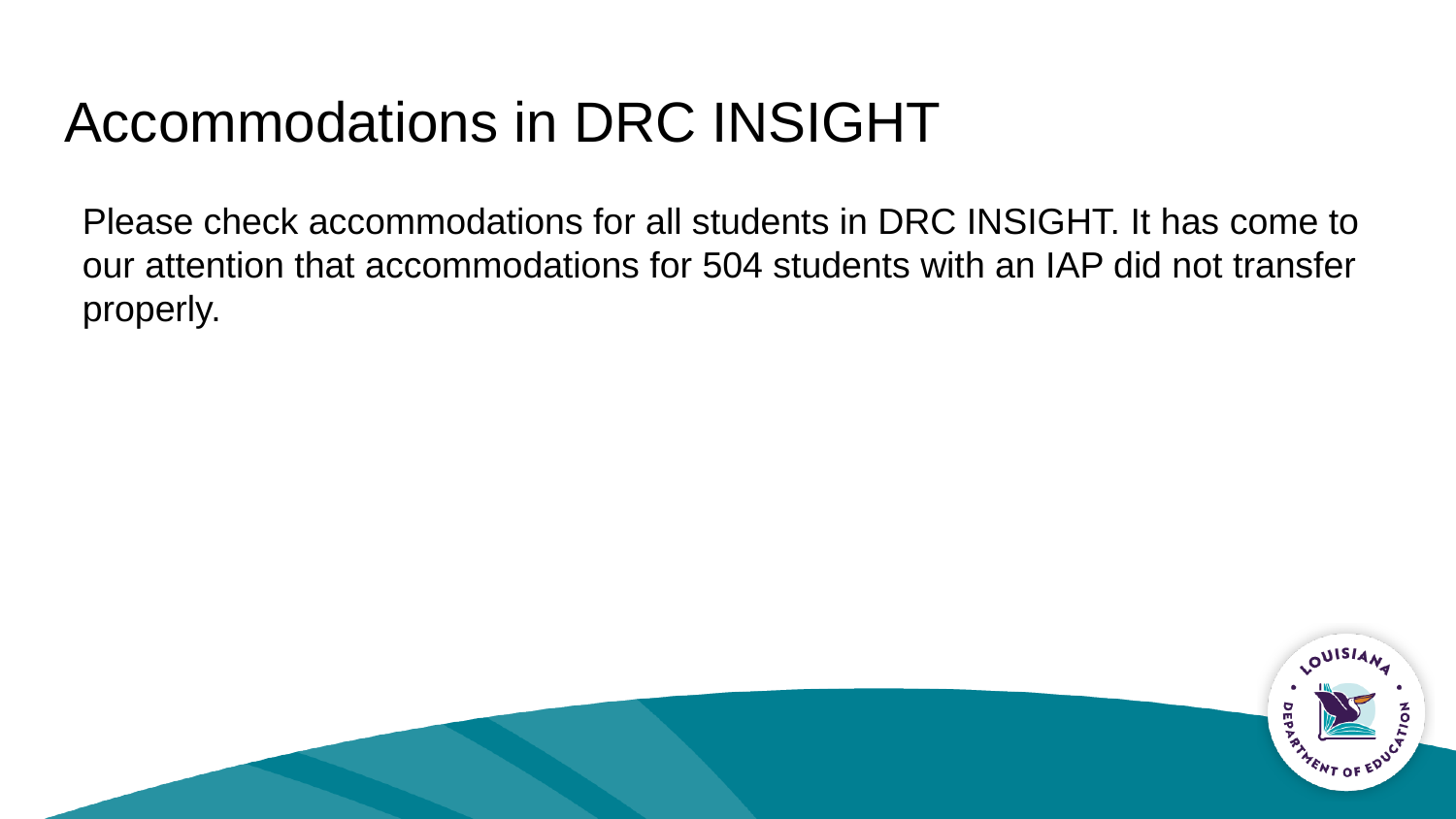

# Accommodations in DRC INSIGHT
Please check accommodations for all students in DRC INSIGHT. It has come to our attention that accommodations for 504 students with an IAP did not transfer properly.